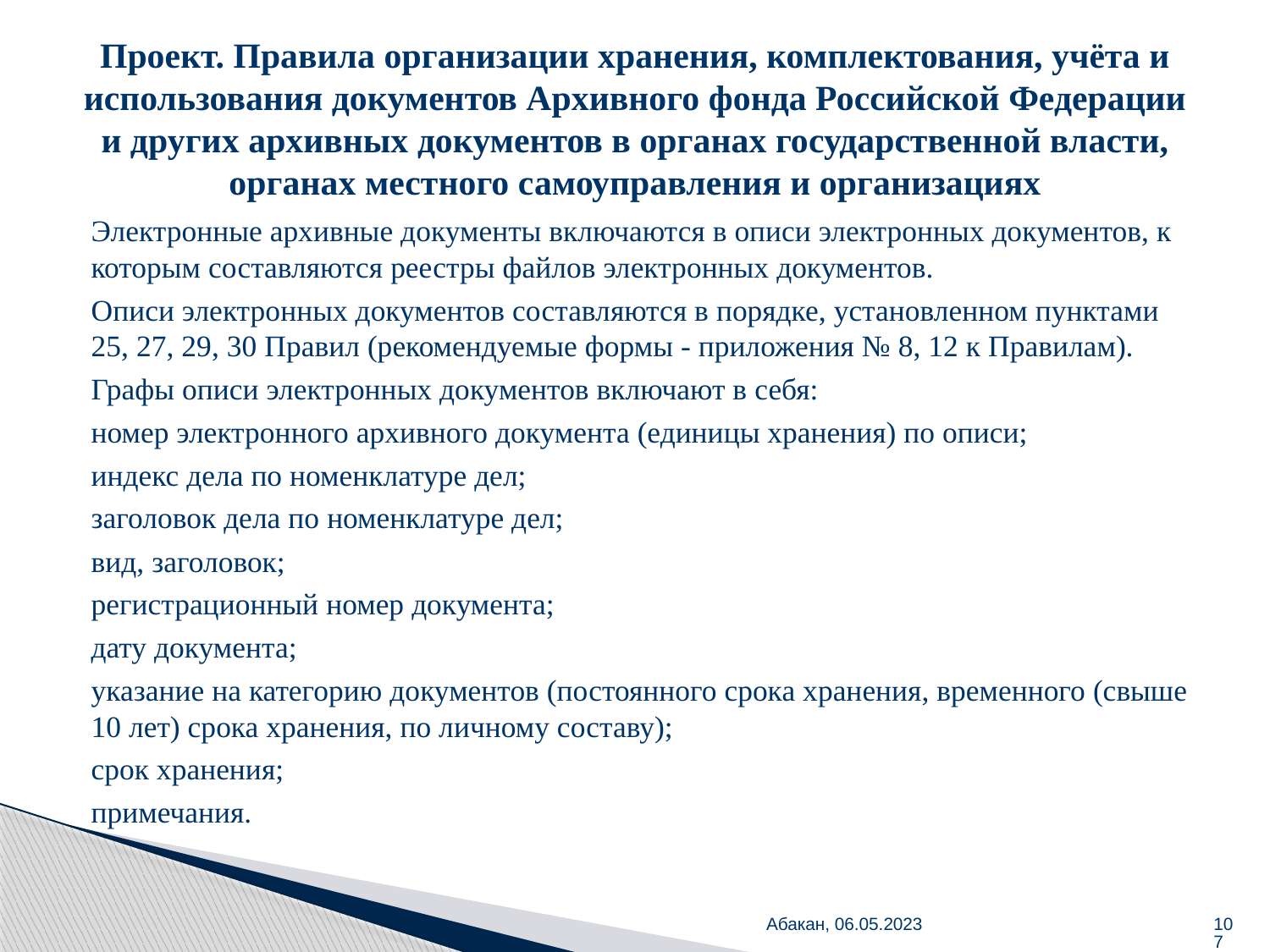

# Проект. Правила организации хранения, комплектования, учёта и использования документов Архивного фонда Российской Федерации и других архивных документов в органах государственной власти, органах местного самоуправления и организациях
Электронные архивные документы включаются в описи электронных документов, к которым составляются реестры файлов электронных документов.
Описи электронных документов составляются в порядке, установленном пунктами 25, 27, 29, 30 Правил (рекомендуемые формы - приложения № 8, 12 к Правилам).
Графы описи электронных документов включают в себя:
номер электронного архивного документа (единицы хранения) по описи;
индекс дела по номенклатуре дел;
заголовок дела по номенклатуре дел;
вид, заголовок;
регистрационный номер документа;
дату документа;
указание на категорию документов (постоянного срока хранения, временного (свыше 10 лет) срока хранения, по личному составу);
срок хранения;
примечания.
Абакан, 06.05.2023
107